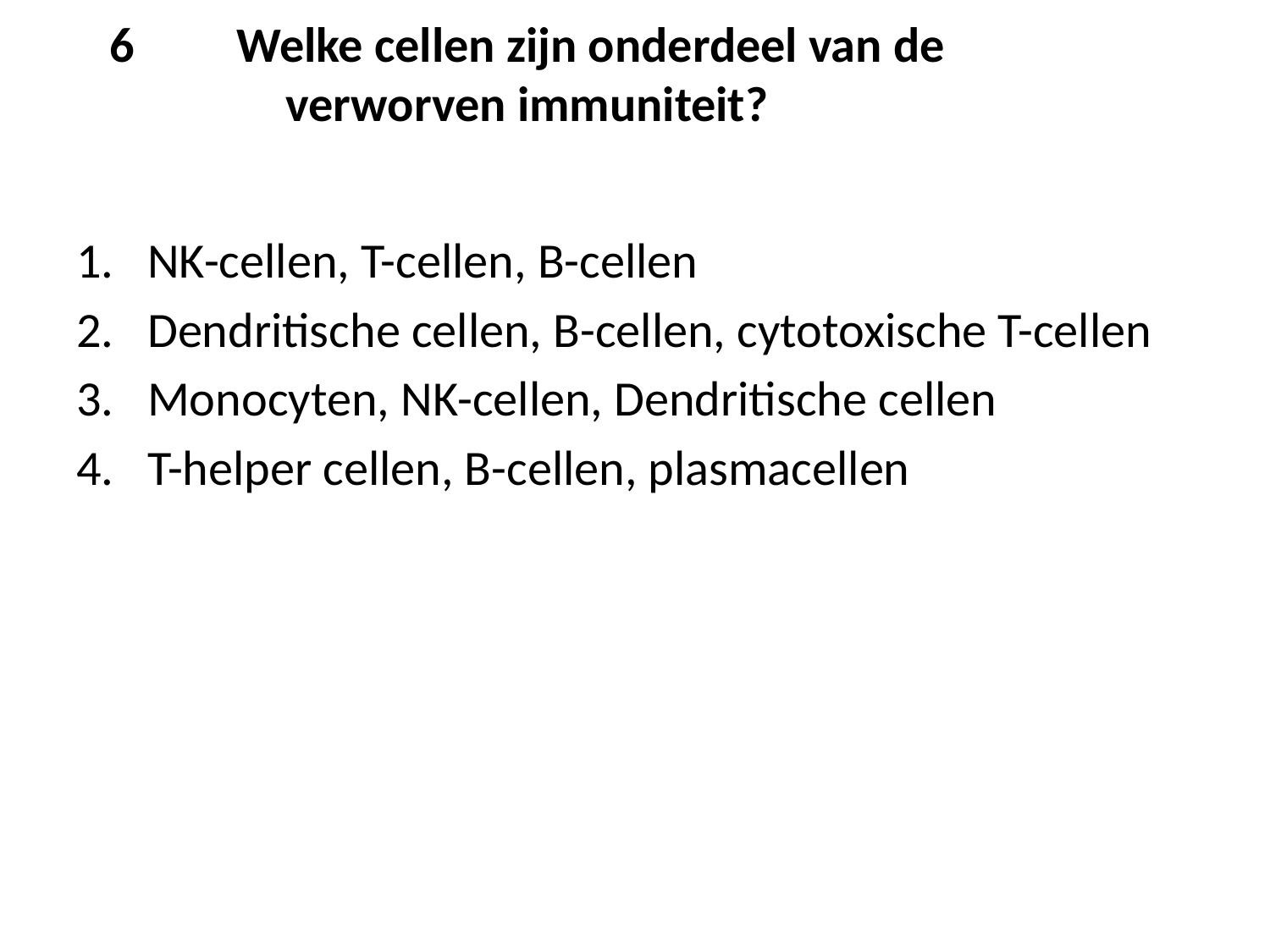

# 6	Welke cellen zijn onderdeel van de verworven immuniteit?
NK-cellen, T-cellen, B-cellen
Dendritische cellen, B-cellen, cytotoxische T-cellen
Monocyten, NK-cellen, Dendritische cellen
T-helper cellen, B-cellen, plasmacellen